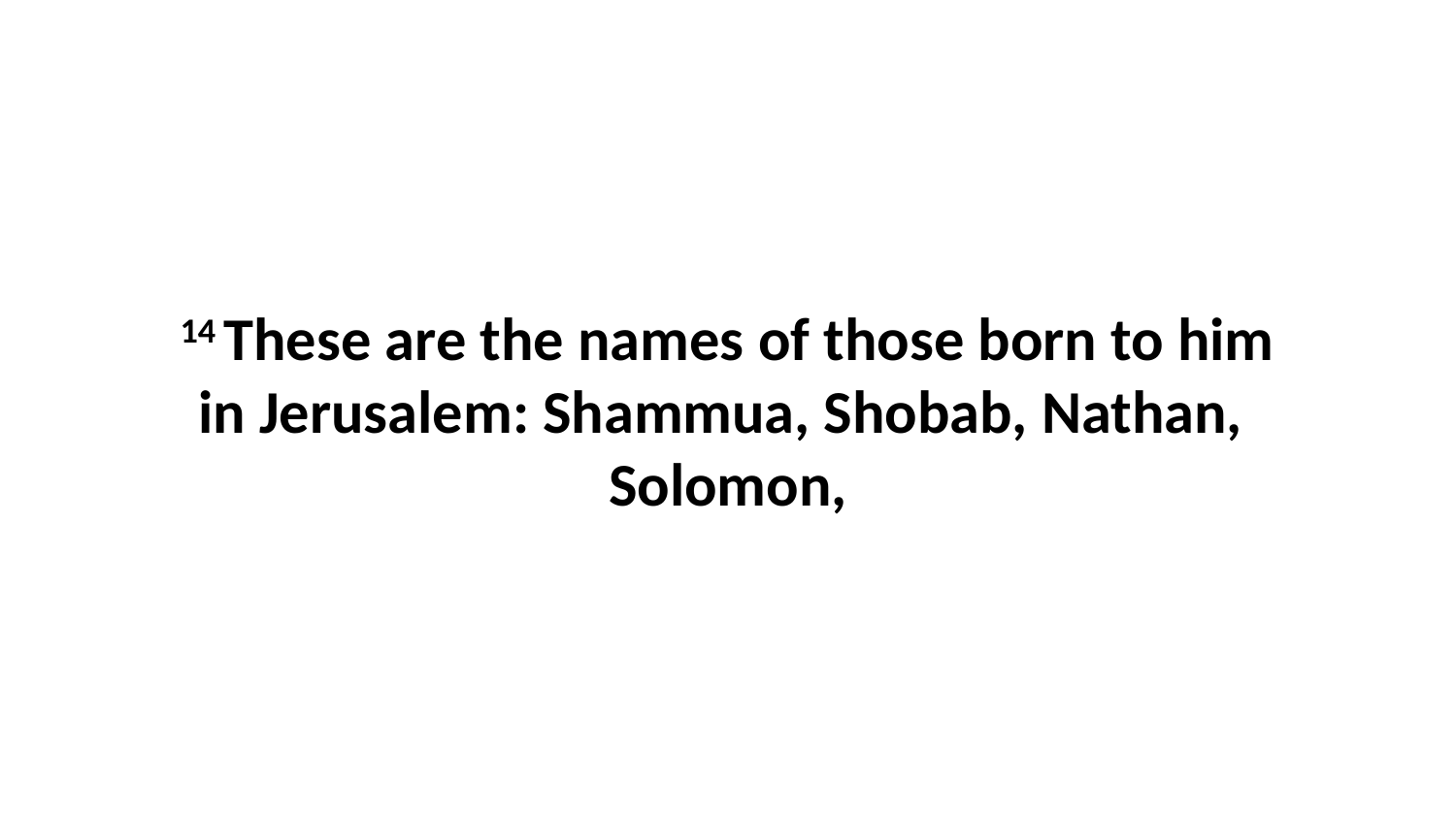

14 These are the names of those born to him in Jerusalem: Shammua, Shobab, Nathan,  Solomon,